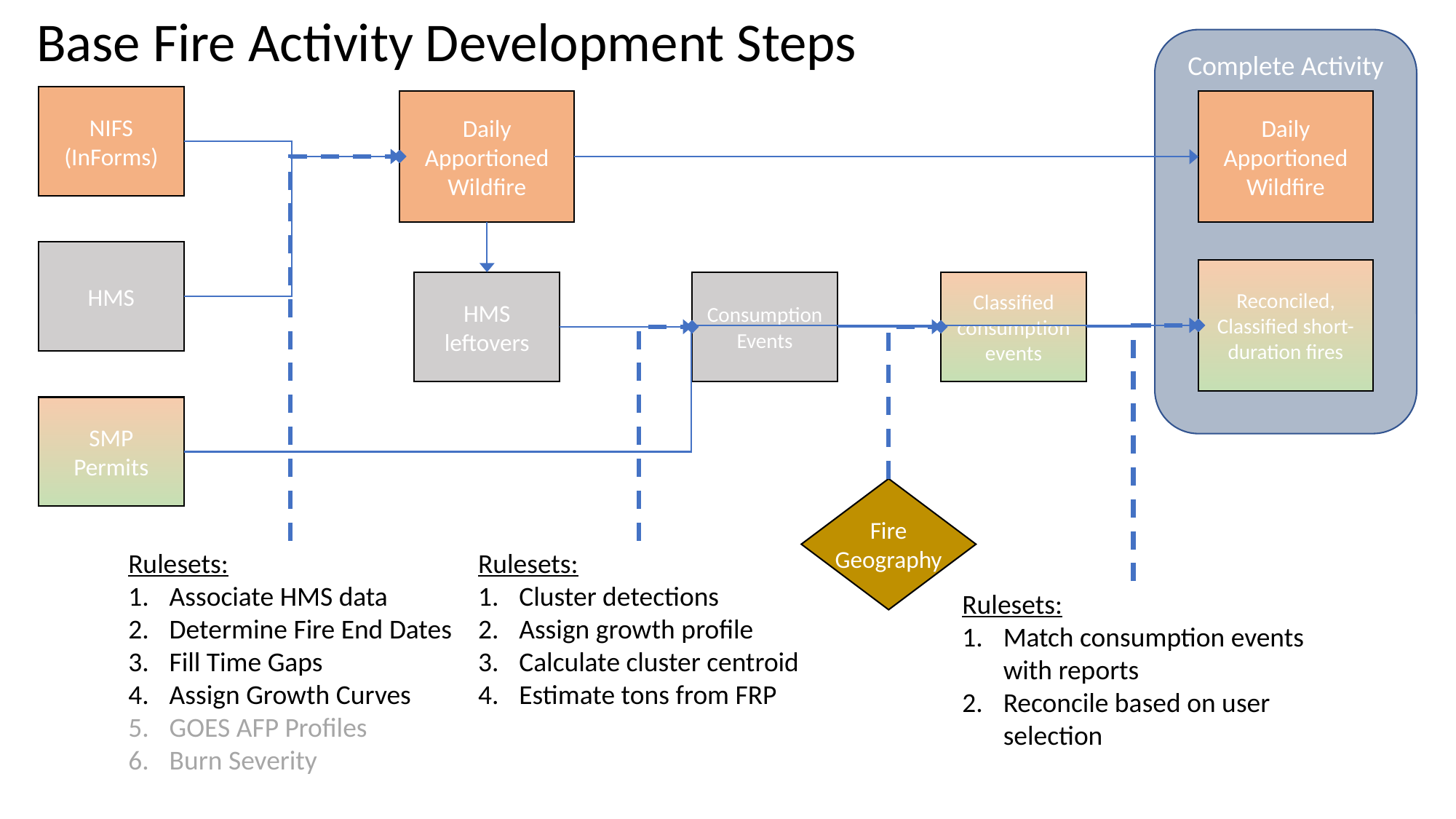

Base Fire Activity Development Steps
Complete Activity
Daily Apportioned Wildfire
Reconciled, Classified short-duration fires
NIFS
(InForms)
Daily Apportioned Wildfire
HMS
HMS
leftovers
Consumption Events
Classified consumption events
SMP
Permits
Fire
Geography
Rulesets:
Associate HMS data
Determine Fire End Dates
Fill Time Gaps
Assign Growth Curves
GOES AFP Profiles
Burn Severity
Rulesets:
Cluster detections
Assign growth profile
Calculate cluster centroid
Estimate tons from FRP
Rulesets:
Match consumption events
with reports
Reconcile based on user
selection